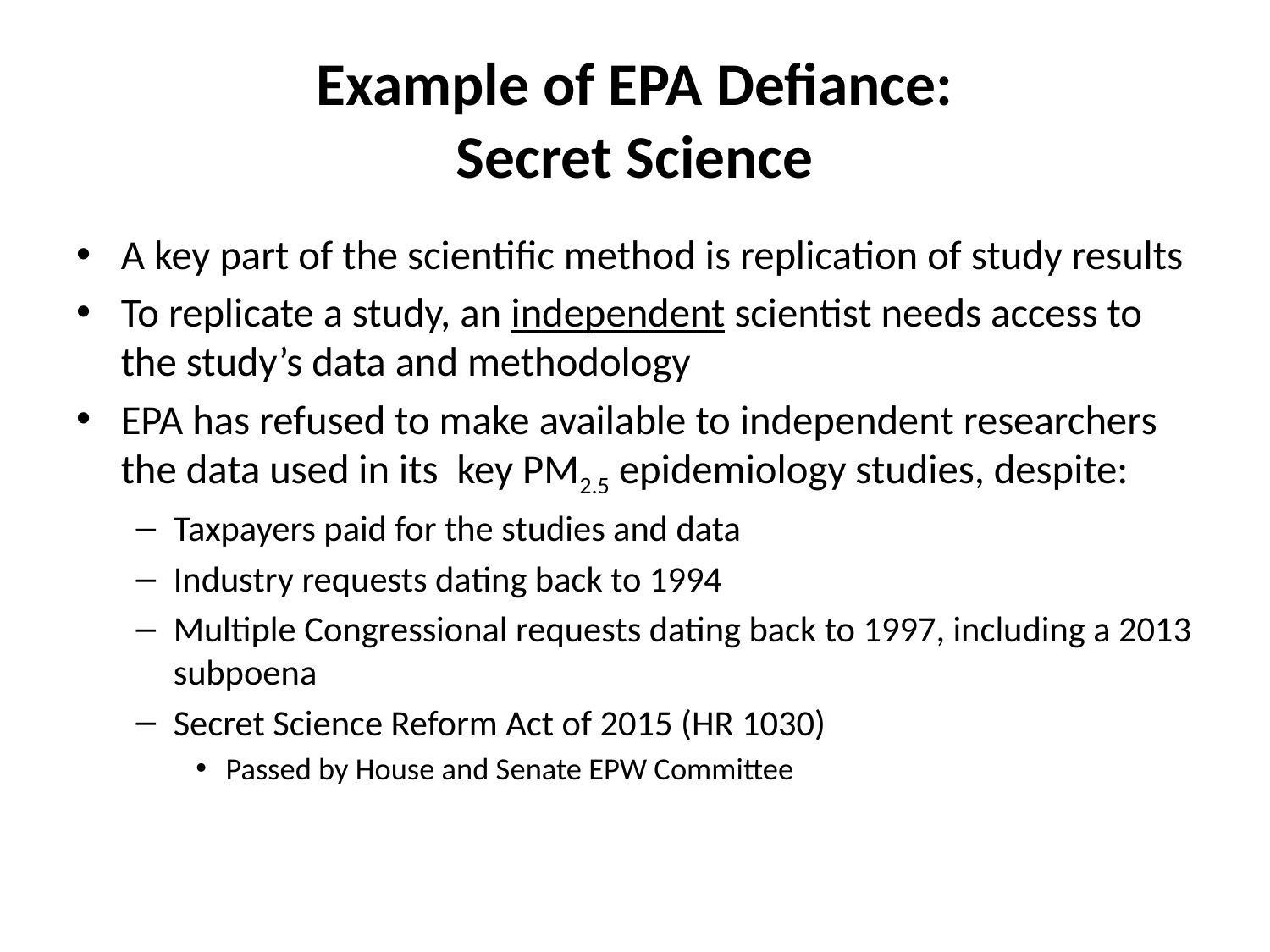

# Example of EPA Defiance: Secret Science
A key part of the scientific method is replication of study results
To replicate a study, an independent scientist needs access to the study’s data and methodology
EPA has refused to make available to independent researchers the data used in its  key PM2.5 epidemiology studies, despite:
Taxpayers paid for the studies and data
Industry requests dating back to 1994
Multiple Congressional requests dating back to 1997, including a 2013 subpoena
Secret Science Reform Act of 2015 (HR 1030)
Passed by House and Senate EPW Committee